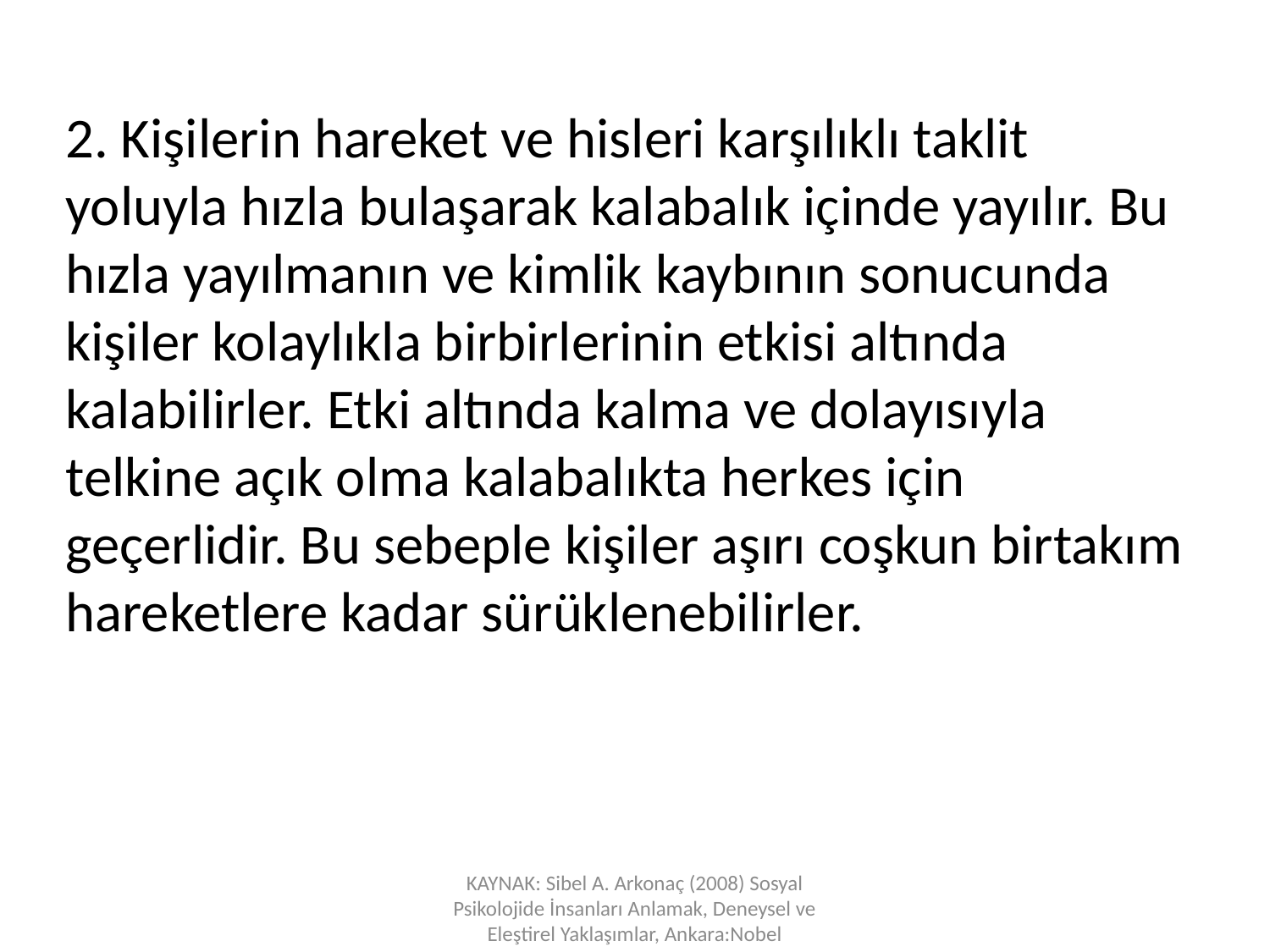

2. Kişilerin hareket ve hisleri karşılıklı taklit yoluyla hızla bulaşarak kalabalık içinde yayılır. Bu hızla yayılmanın ve kimlik kaybının sonucunda kişiler kolaylıkla birbirlerinin etkisi altında kalabilirler. Etki altında kalma ve dolayısıyla telkine açık olma kalabalıkta herkes için geçerlidir. Bu sebeple kişiler aşırı coşkun birtakım hareketlere kadar sürüklenebilirler.
KAYNAK: Sibel A. Arkonaç (2008) Sosyal Psikolojide İnsanları Anlamak, Deneysel ve Eleştirel Yaklaşımlar, Ankara:Nobel